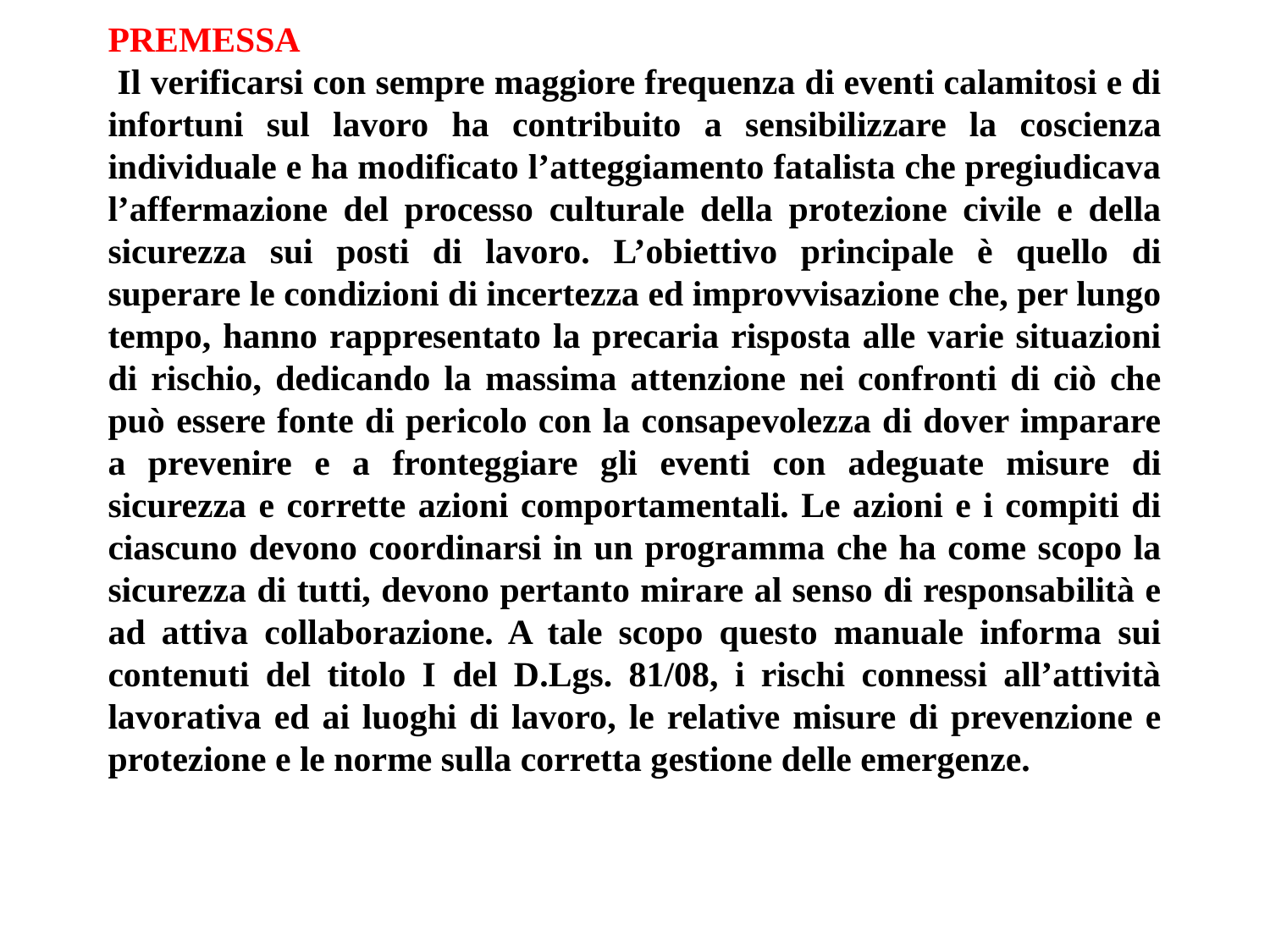

# PREMESSA Il verificarsi con sempre maggiore frequenza di eventi calamitosi e di infortuni sul lavoro ha contribuito a sensibilizzare la coscienza individuale e ha modificato l’atteggiamento fatalista che pregiudicava l’affermazione del processo culturale della protezione civile e della sicurezza sui posti di lavoro. L’obiettivo principale è quello di superare le condizioni di incertezza ed improvvisazione che, per lungo tempo, hanno rappresentato la precaria risposta alle varie situazioni di rischio, dedicando la massima attenzione nei confronti di ciò che può essere fonte di pericolo con la consapevolezza di dover imparare a prevenire e a fronteggiare gli eventi con adeguate misure di sicurezza e corrette azioni comportamentali. Le azioni e i compiti di ciascuno devono coordinarsi in un programma che ha come scopo la sicurezza di tutti, devono pertanto mirare al senso di responsabilità e ad attiva collaborazione. A tale scopo questo manuale informa sui contenuti del titolo I del D.Lgs. 81/08, i rischi connessi all’attività lavorativa ed ai luoghi di lavoro, le relative misure di prevenzione e protezione e le norme sulla corretta gestione delle emergenze.